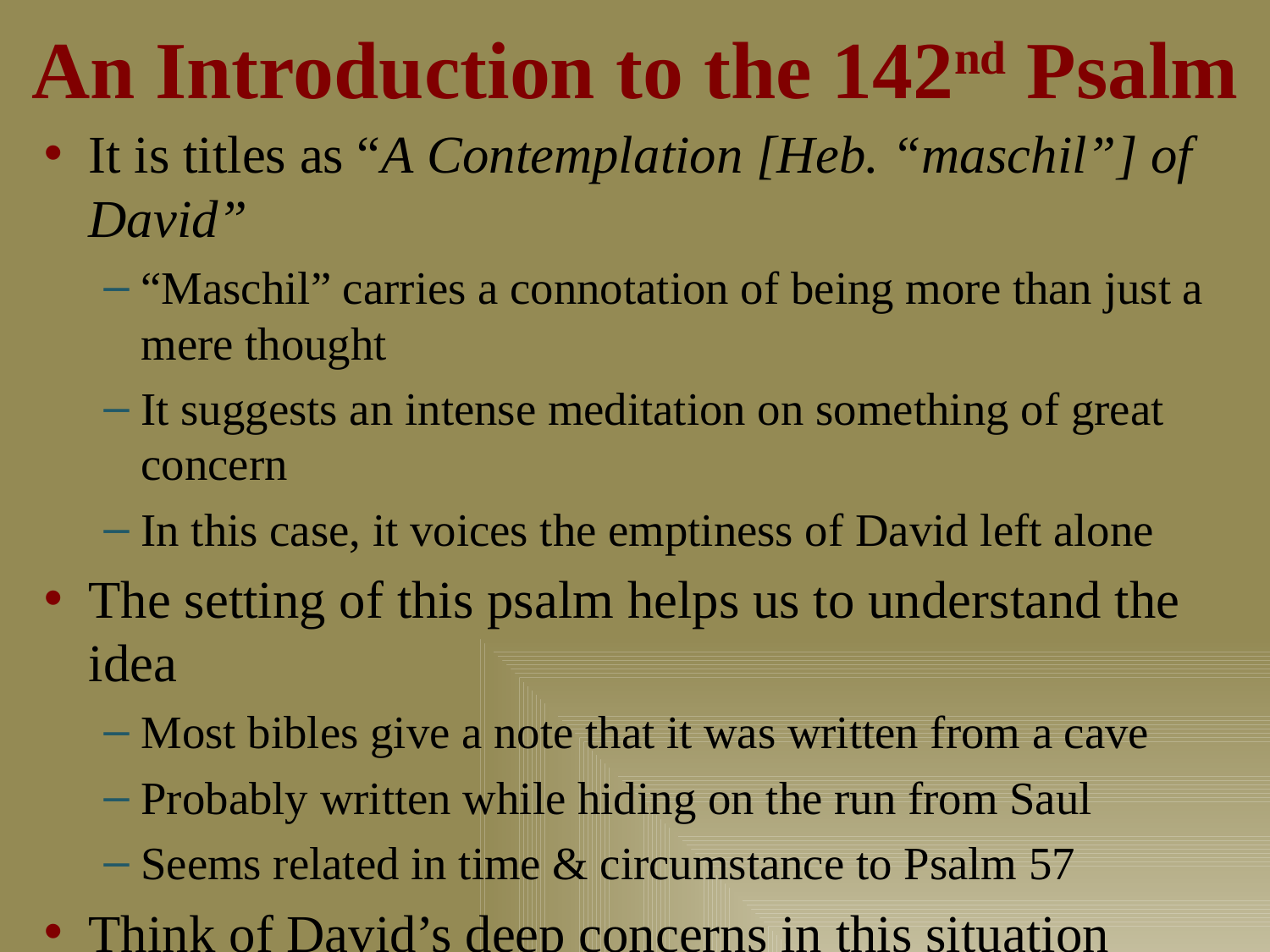

# An Introduction to the 142nd Psalm
It is titles as “A Contemplation [Heb. “maschil”] of David”
“Maschil” carries a connotation of being more than just a mere thought
It suggests an intense meditation on something of great concern
In this case, it voices the emptiness of David left alone
The setting of this psalm helps us to understand the idea
Most bibles give a note that it was written from a cave
Probably written while hiding on the run from Saul
Seems related in time & circumstance to Psalm 57
Think of David’s deep concerns in this situation